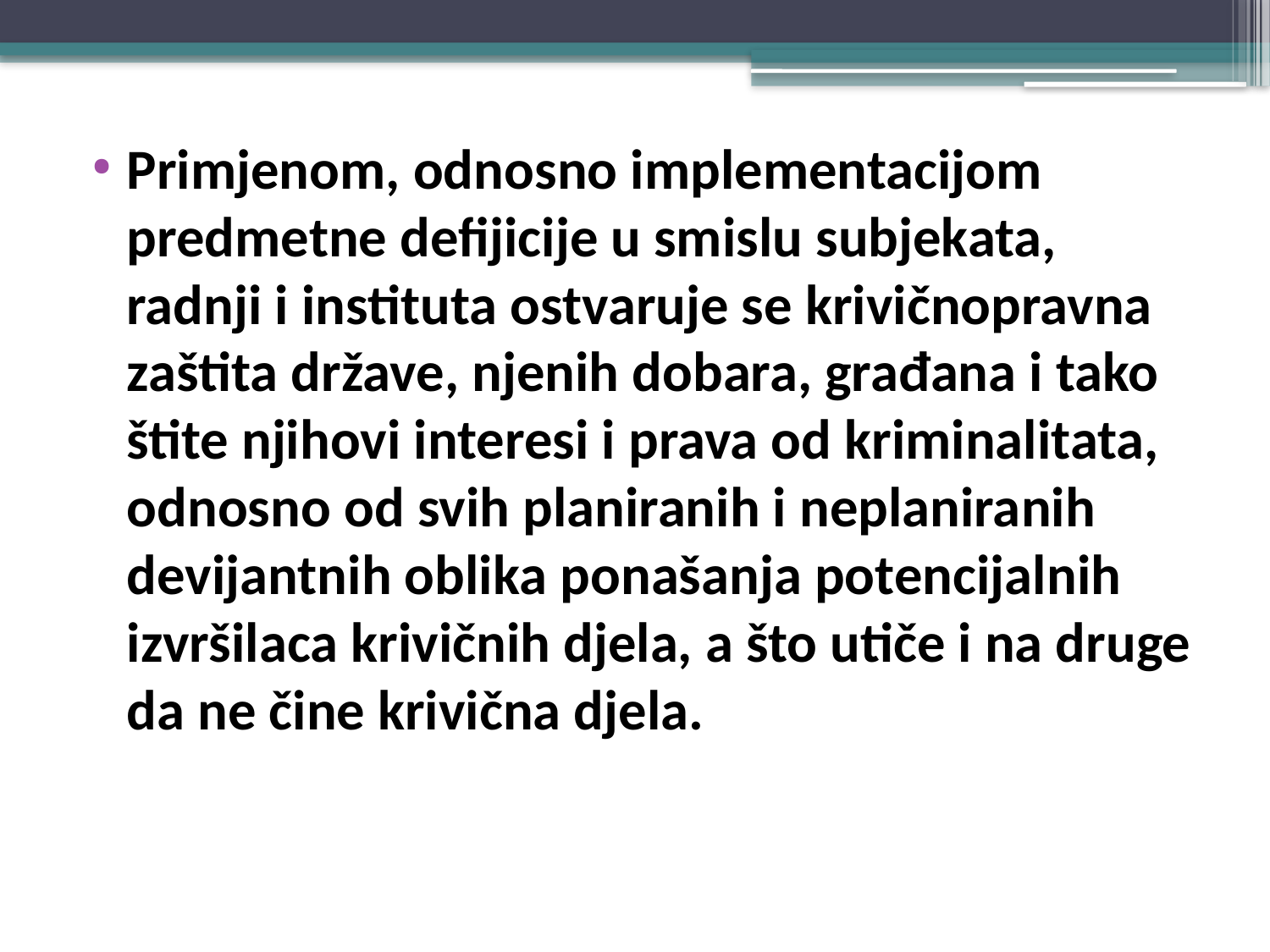

Primjenom, odnosno implementacijom predmetne defijicije u smislu subjekata, radnji i instituta ostvaruje se krivičnopravna zaštita države, njenih dobara, građana i tako štite njihovi interesi i prava od kriminalitata, odnosno od svih planiranih i neplaniranih devijantnih oblika ponašanja potencijalnih izvršilaca krivičnih djela, a što utiče i na druge da ne čine krivična djela.